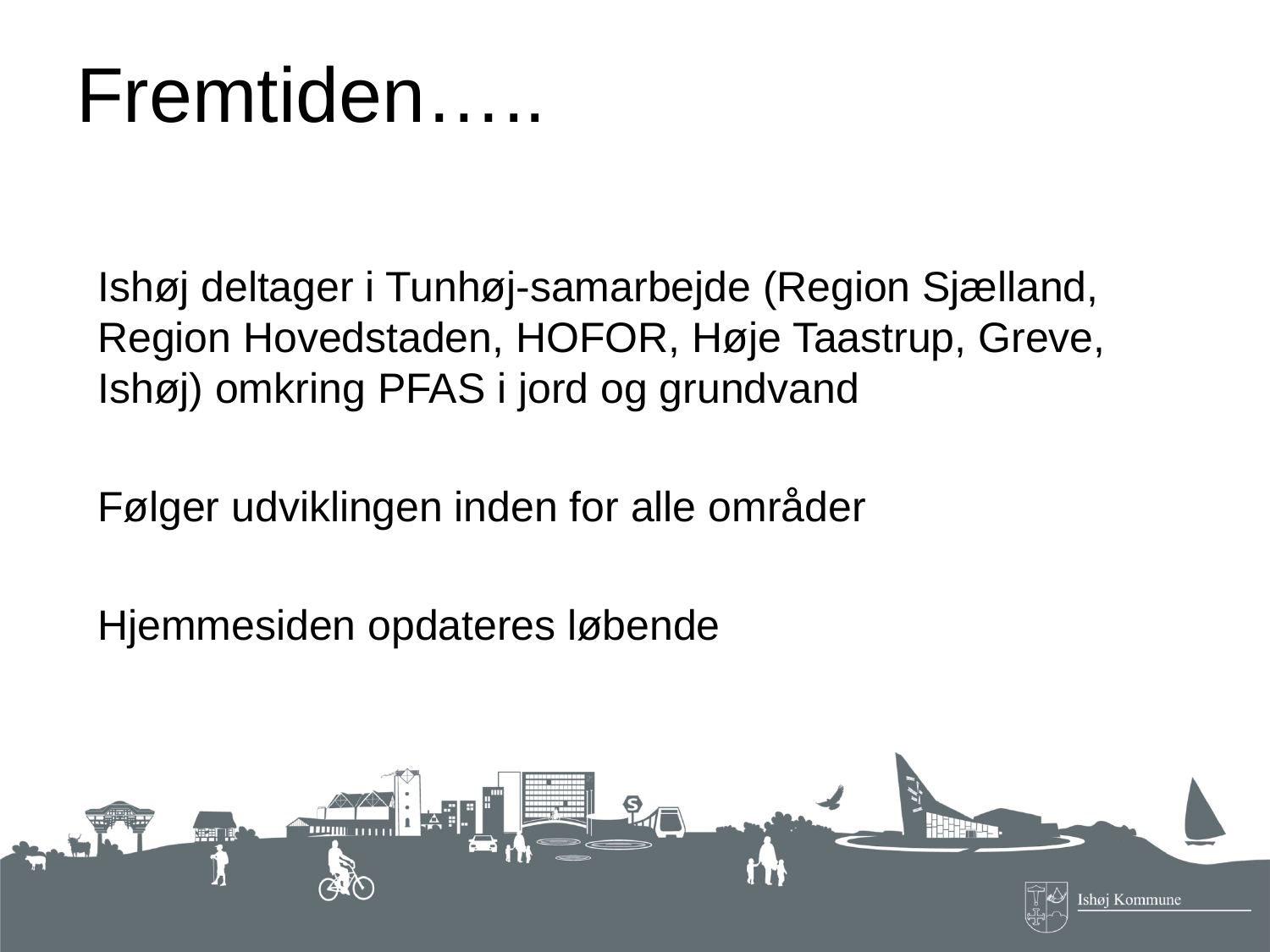

# Fremtiden…..

Ishøj deltager i Tunhøj-samarbejde (Region Sjælland, Region Hovedstaden, HOFOR, Høje Taastrup, Greve, Ishøj) omkring PFAS i jord og grundvand

Følger udviklingen inden for alle områder

Hjemmesiden opdateres løbende